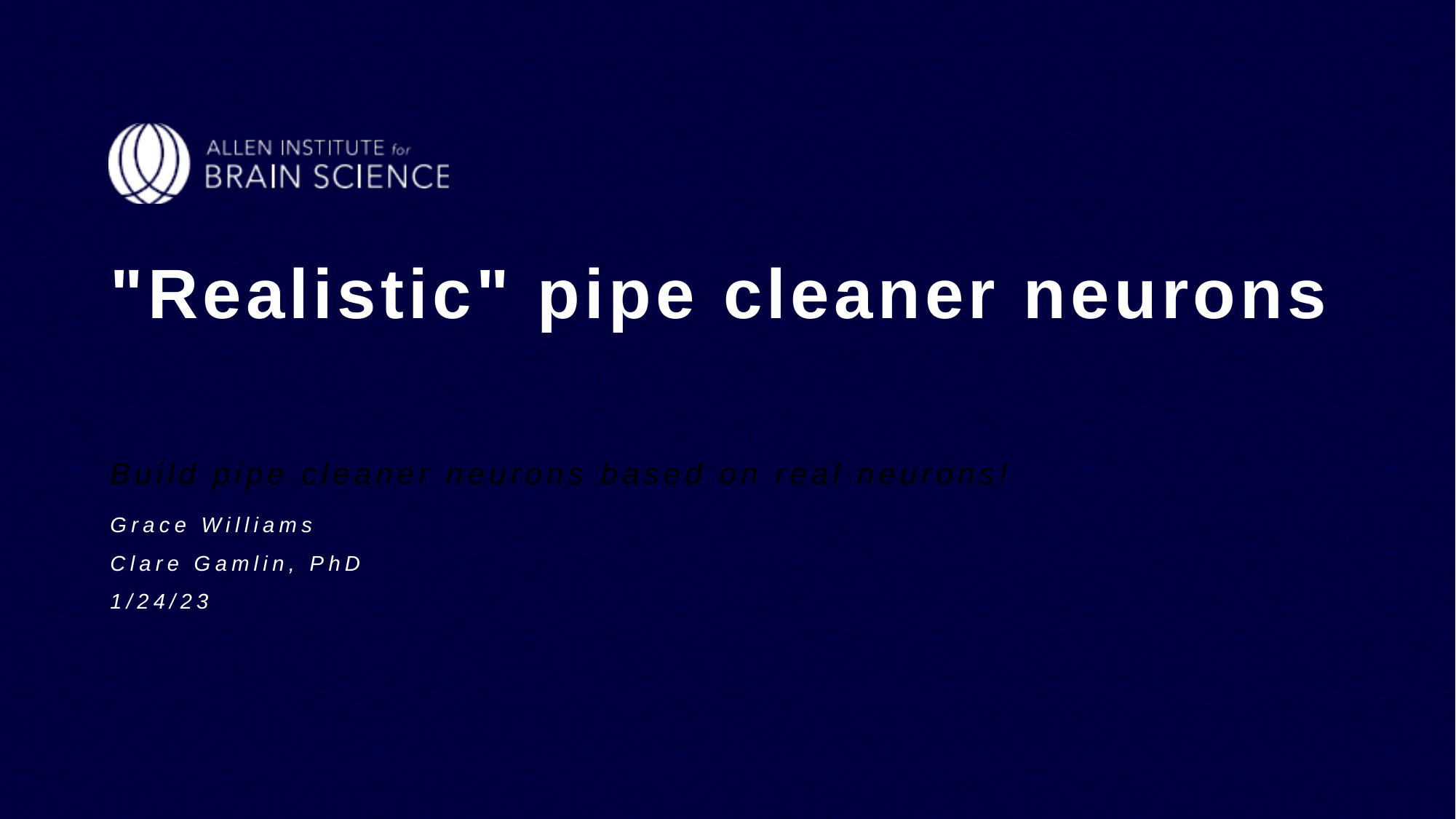

# "Realistic" pipe cleaner neurons
Build pipe cleaner neurons based on real neurons!
Grace Williams
Clare Gamlin, PhD
1/24/23